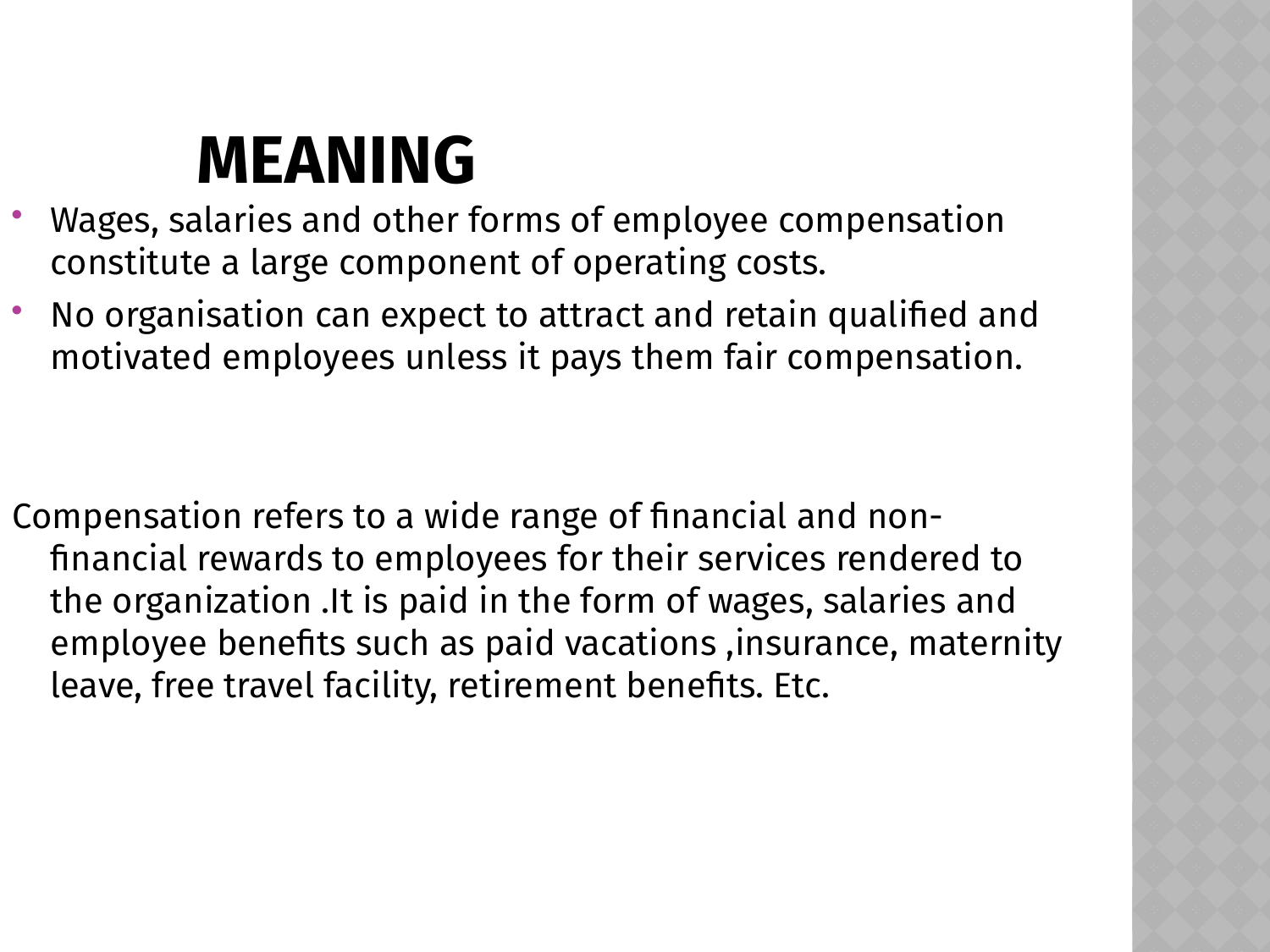

Meaning
Wages, salaries and other forms of employee compensation constitute a large component of operating costs.
No organisation can expect to attract and retain qualified and motivated employees unless it pays them fair compensation.

Compensation refers to a wide range of financial and non-financial rewards to employees for their services rendered to the organization .It is paid in the form of wages, salaries and employee benefits such as paid vacations ,insurance, maternity leave, free travel facility, retirement benefits. Etc.